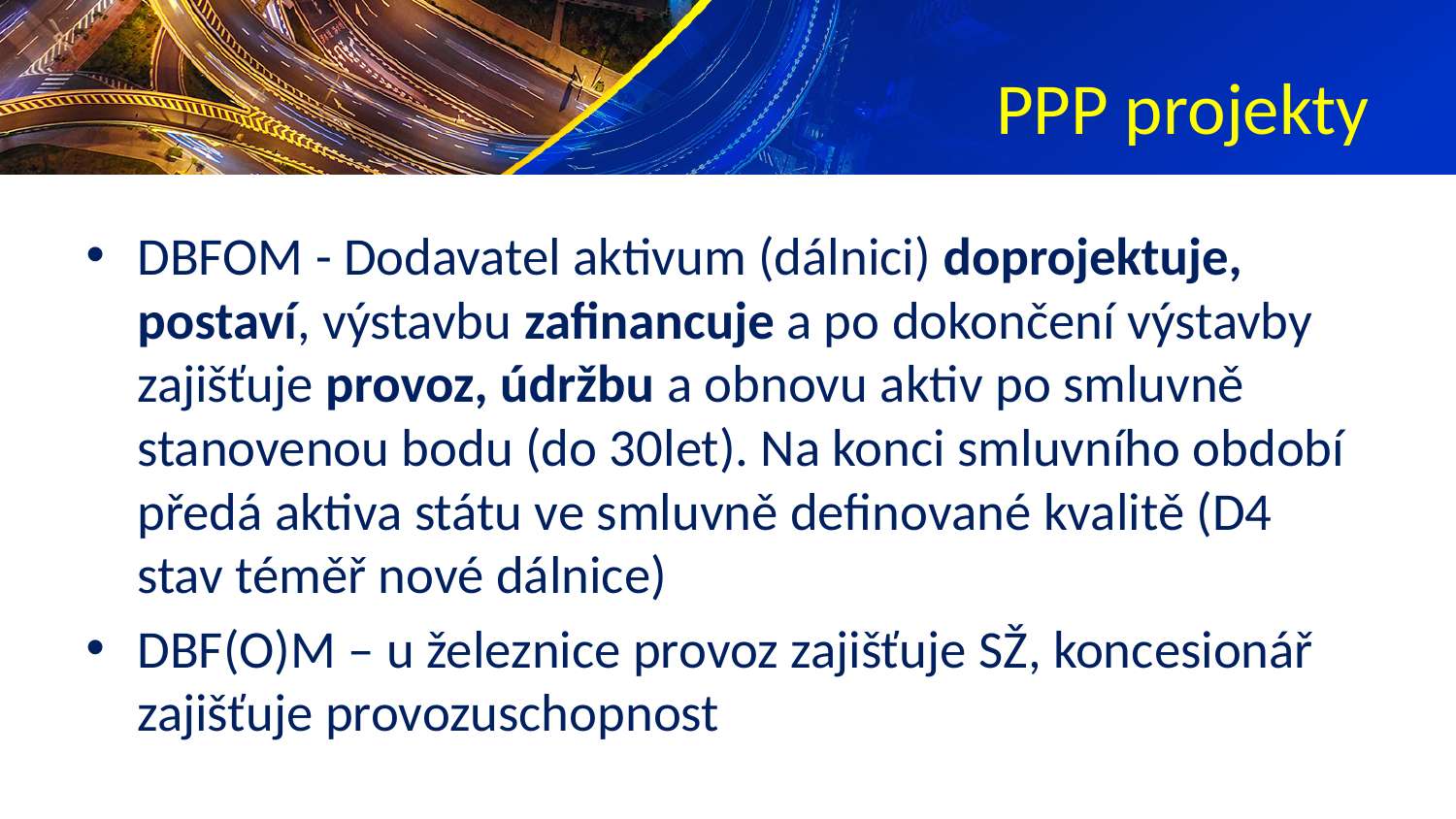

# PPP projekty
DBFOM - Dodavatel aktivum (dálnici) doprojektuje, postaví, výstavbu zafinancuje a po dokončení výstavby zajišťuje provoz, údržbu a obnovu aktiv po smluvně stanovenou bodu (do 30let). Na konci smluvního období předá aktiva státu ve smluvně definované kvalitě (D4 stav téměř nové dálnice)
DBF(O)M – u železnice provoz zajišťuje SŽ, koncesionář zajišťuje provozuschopnost